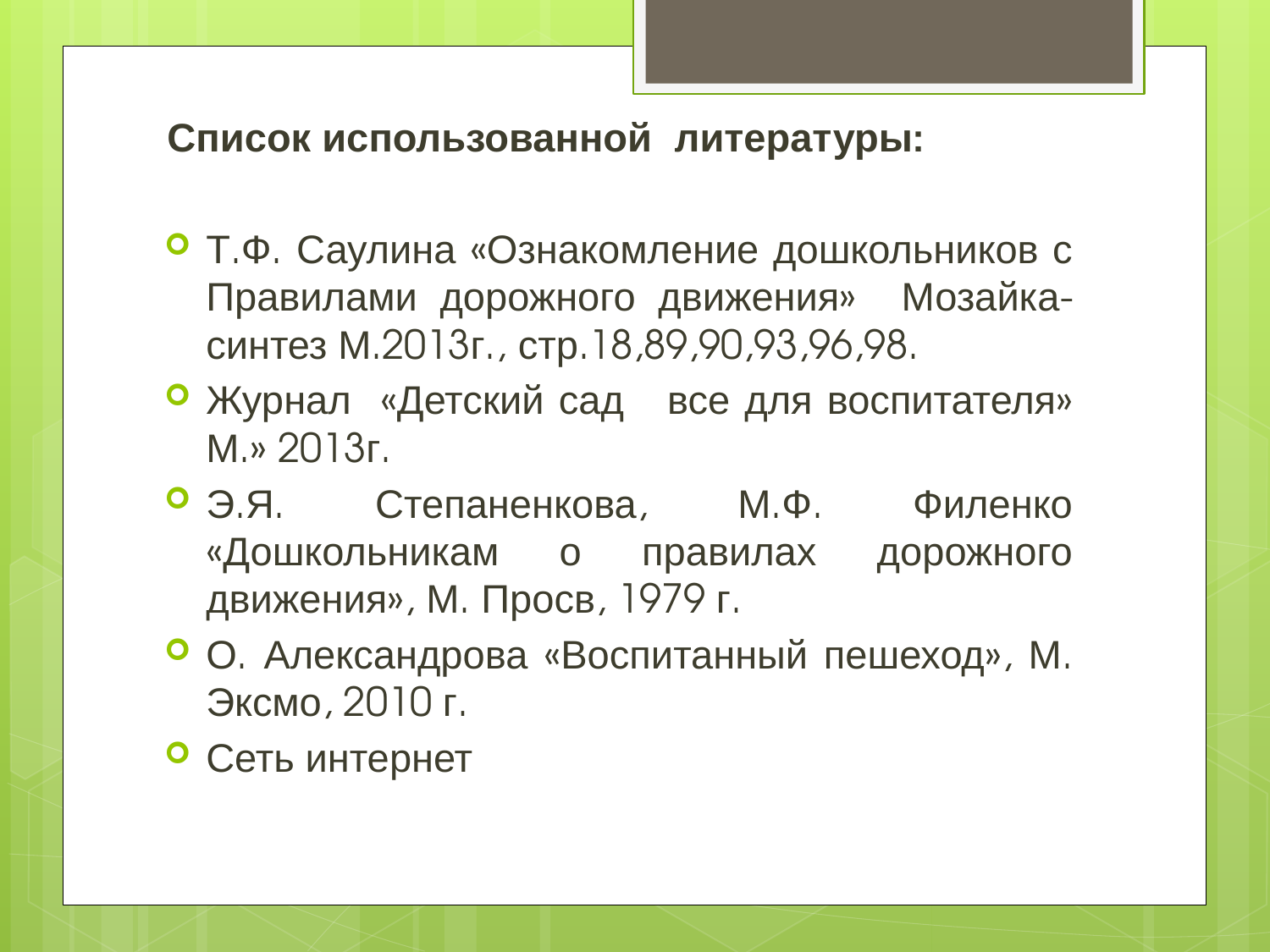

Список использованной  литературы:

Т.Ф. Саулина «Ознакомление дошкольников с Правилами дорожного движения»  Мозайка- синтез М.2013г., стр.18,89,90,93,96,98.
Журнал  «Детский сад   все для воспитателя» М.» 2013г.
Э.Я. Степаненкова, М.Ф. Филенко «Дошкольникам о правилах дорожного движения», М. Просв, 1979 г.
О. Александрова «Воспитанный пешеход», М. Эксмо, 2010 г.
Сеть интернет